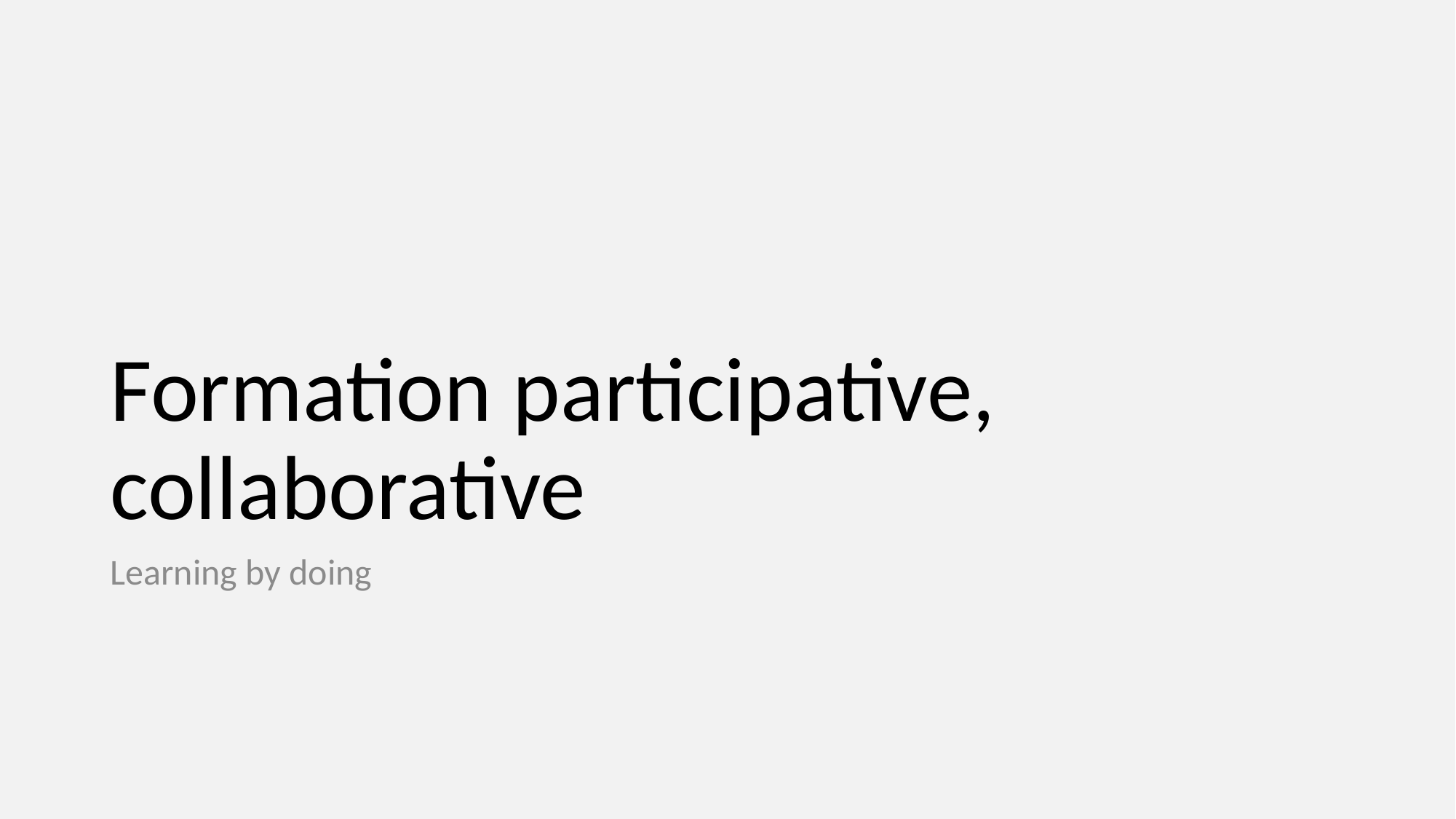

# Formation participative, collaborative
Learning by doing